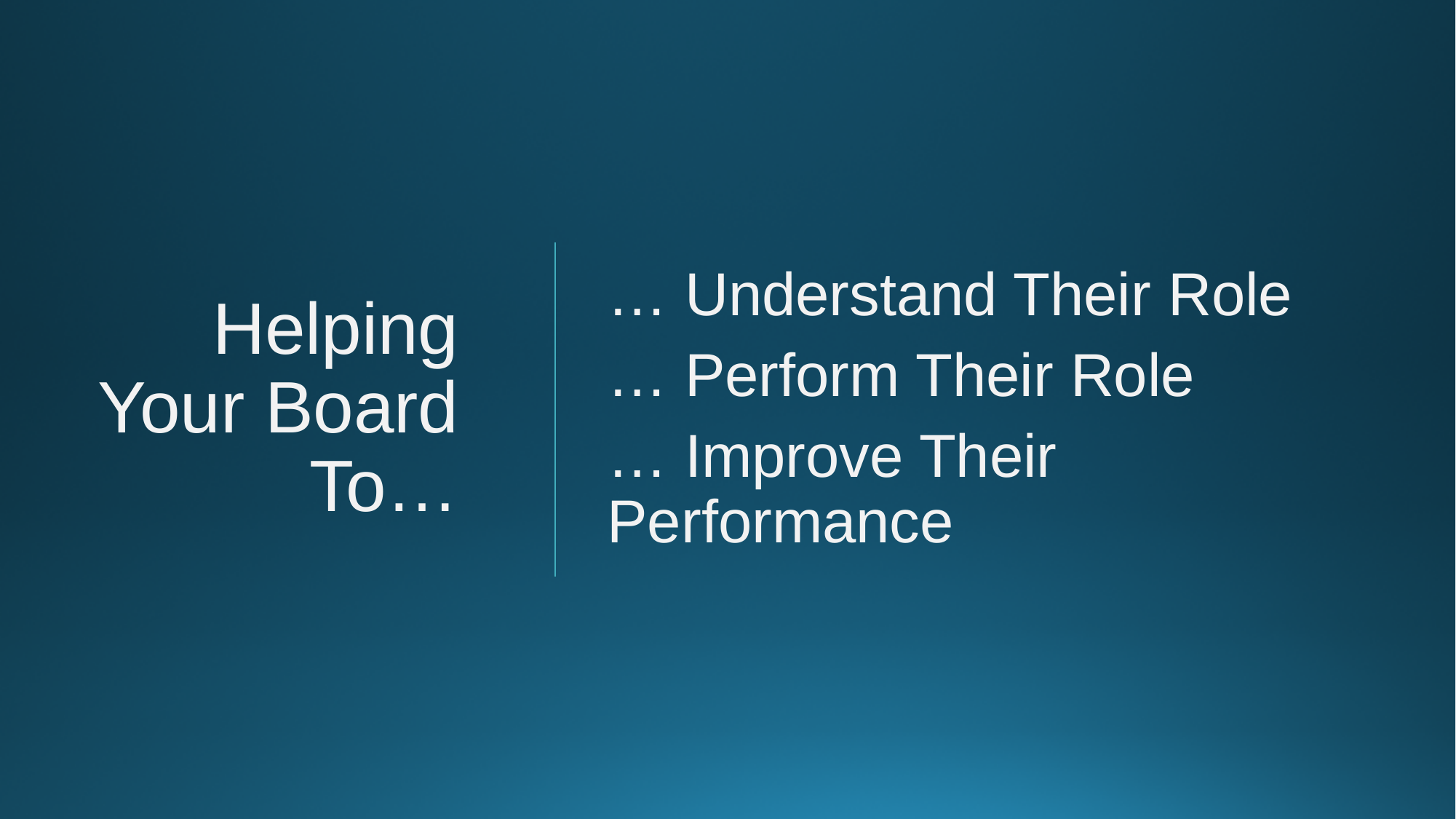

# Helping Your Board To…
… Understand Their Role
… Perform Their Role
… Improve Their Performance
2